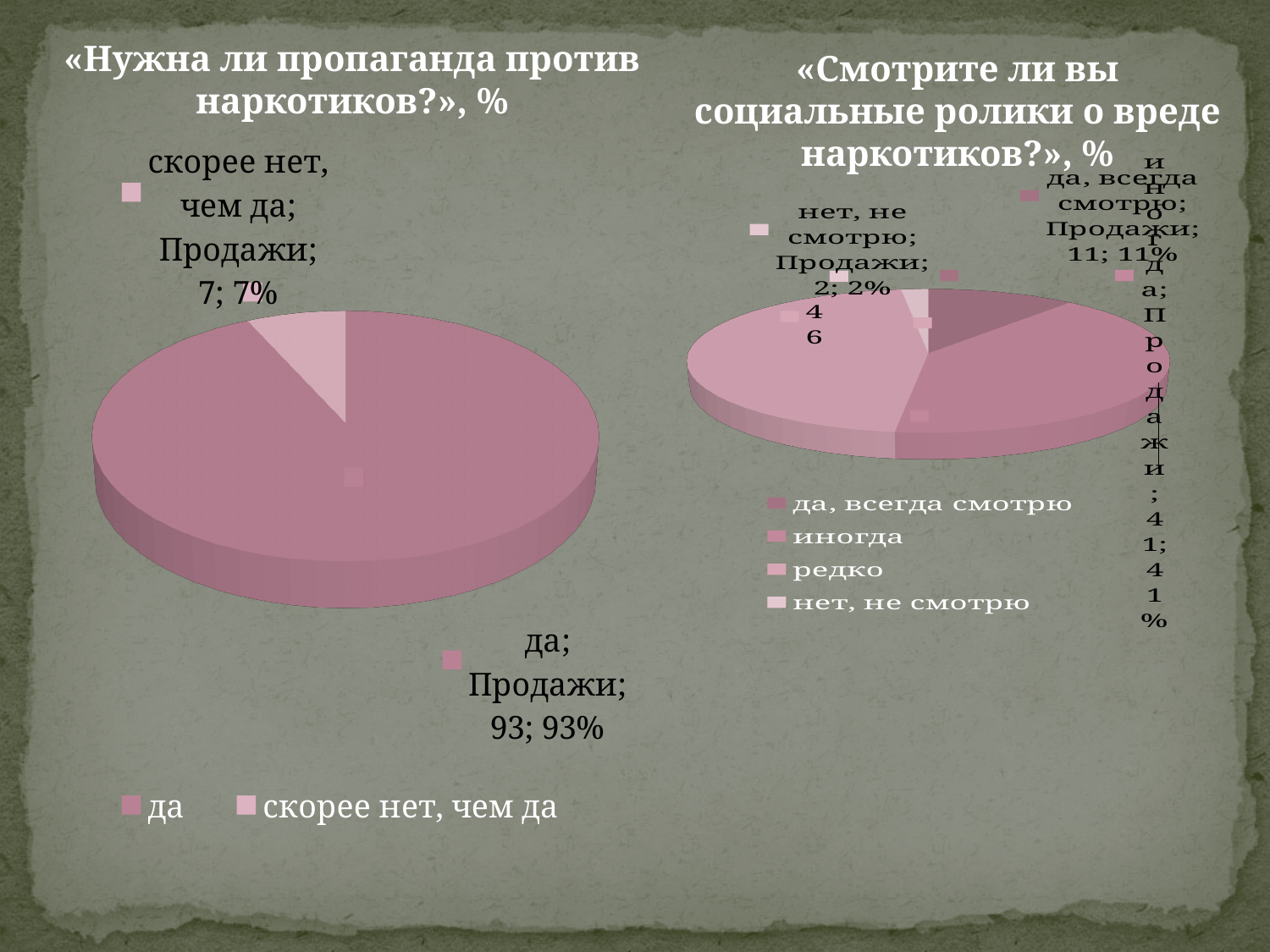

«Нужна ли пропаганда против наркотиков?», %
«Смотрите ли вы социальные ролики о вреде наркотиков?», %

[unsupported chart]

[unsupported chart]